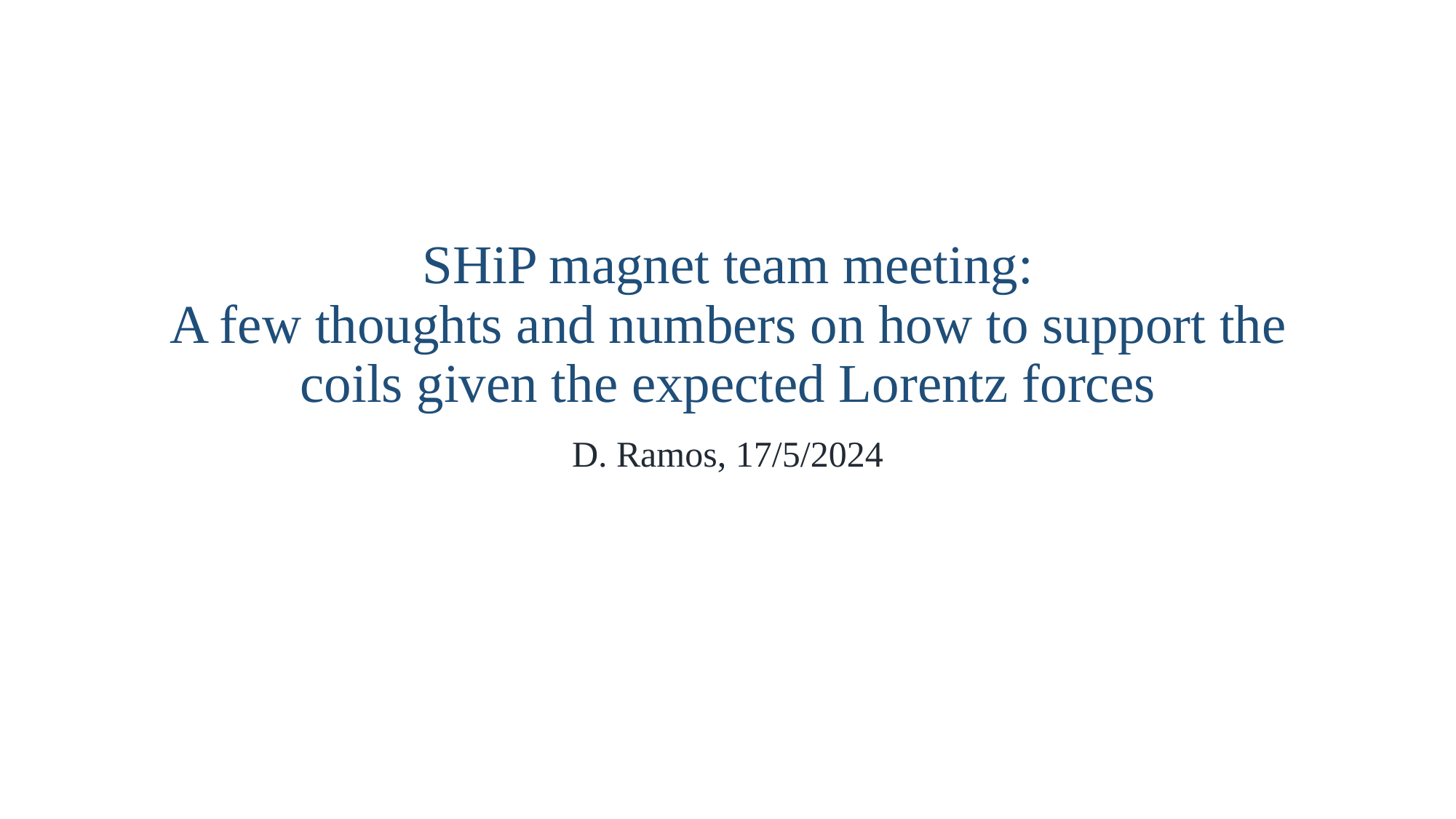

# SHiP magnet team meeting: A few thoughts and numbers on how to support the coils given the expected Lorentz forces
D. Ramos, 17/5/2024